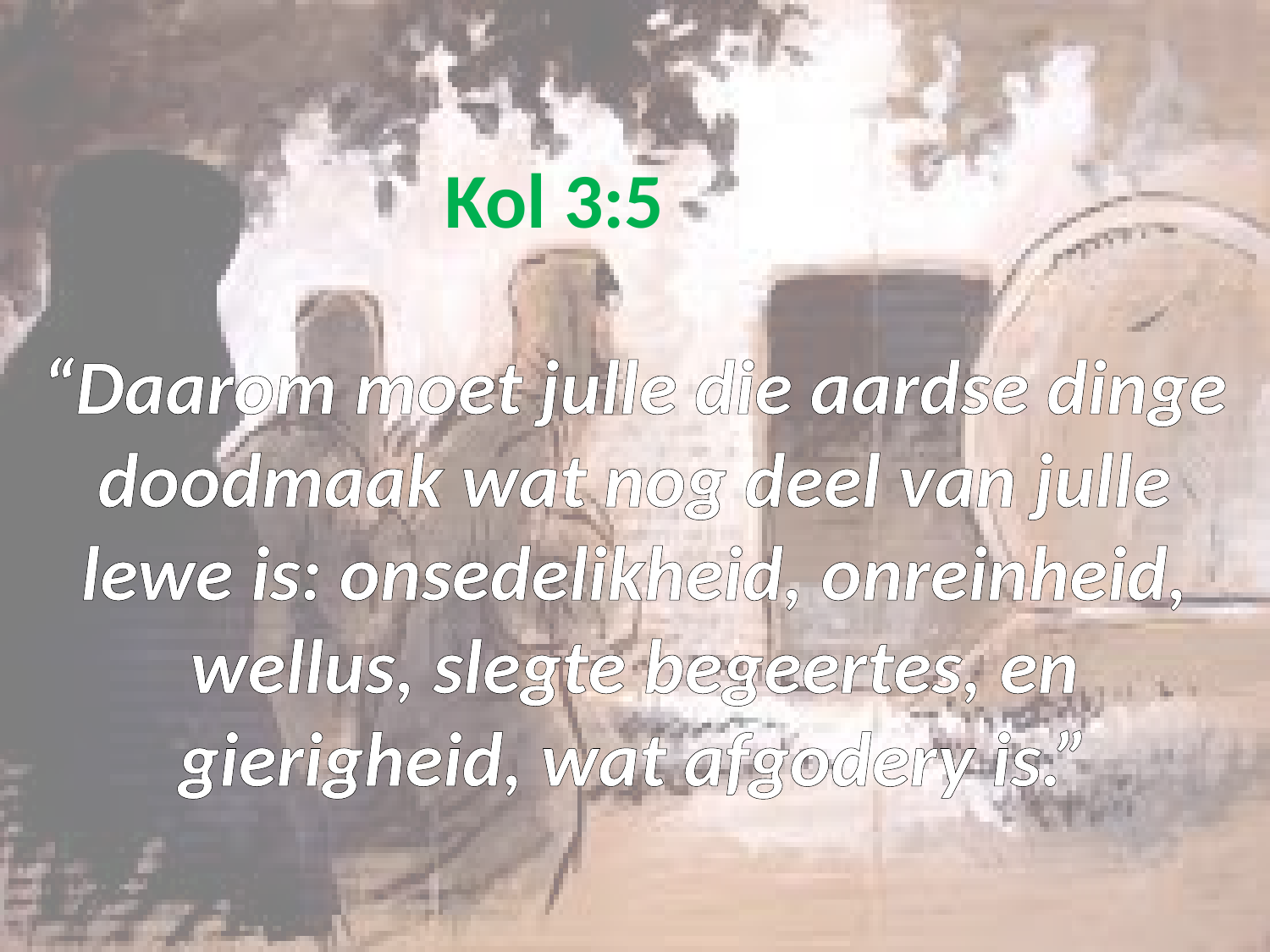

# Kol 3:5 “Daarom moet julle die aardse dinge doodmaak wat nog deel van julle lewe is: onsedelikheid, onreinheid, wellus, slegte begeertes, en gierigheid, wat afgodery is.”